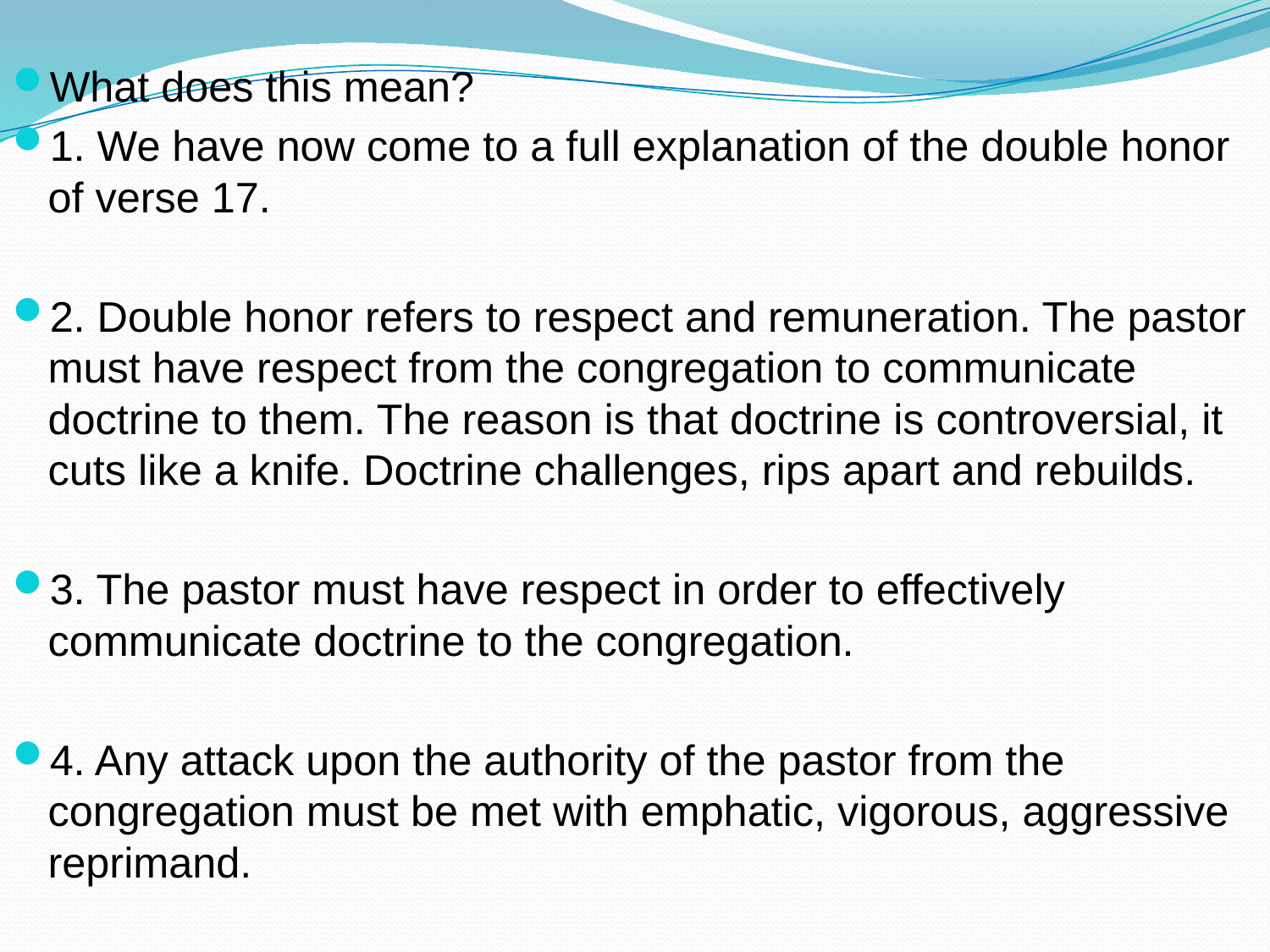

What does this mean?
1. We have now come to a full explanation of the double honor of verse 17.

2. Double honor refers to respect and remuneration. The pastor must have respect from the congregation to communicate doctrine to them. The reason is that doctrine is controversial, it cuts like a knife. Doctrine challenges, rips apart and rebuilds.

3. The pastor must have respect in order to effectively communicate doctrine to the congregation.

4. Any attack upon the authority of the pastor from the congregation must be met with emphatic, vigorous, aggressive reprimand.